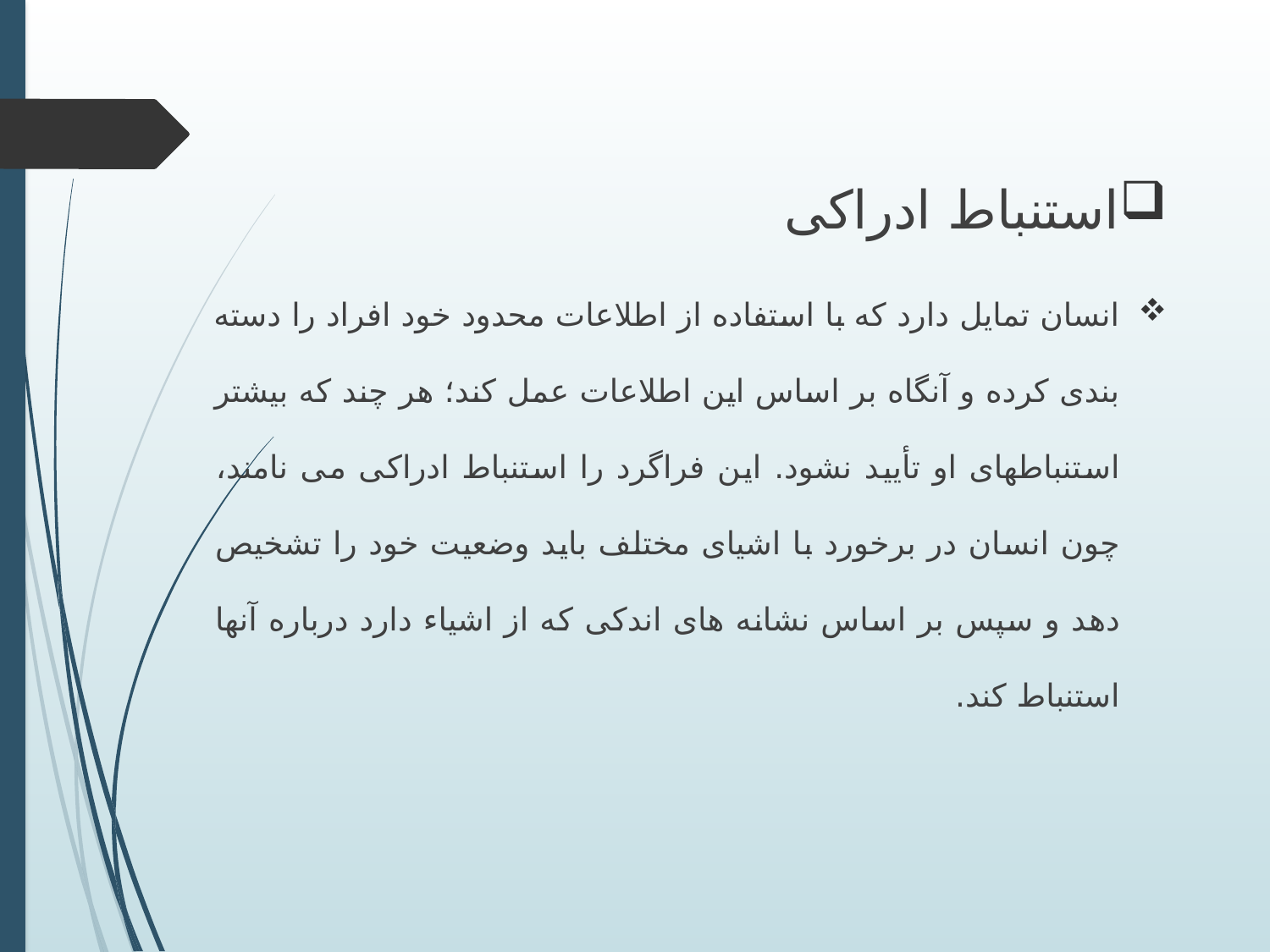

استنباط ادراکی
انسان تمایل دارد که با استفاده از اطلاعات محدود خود افراد را دسته بندی کرده و آنگاه بر اساس این اطلاعات عمل کند؛ هر چند که بیشتر استنباطهای او تأیید نشود. این فراگرد را استنباط ادراکی می نامند، چون انسان در برخورد با اشیای مختلف باید وضعیت خود را تشخیص دهد و سپس بر اساس نشانه های اندکی که از اشیاء دارد درباره آنها استنباط کند.